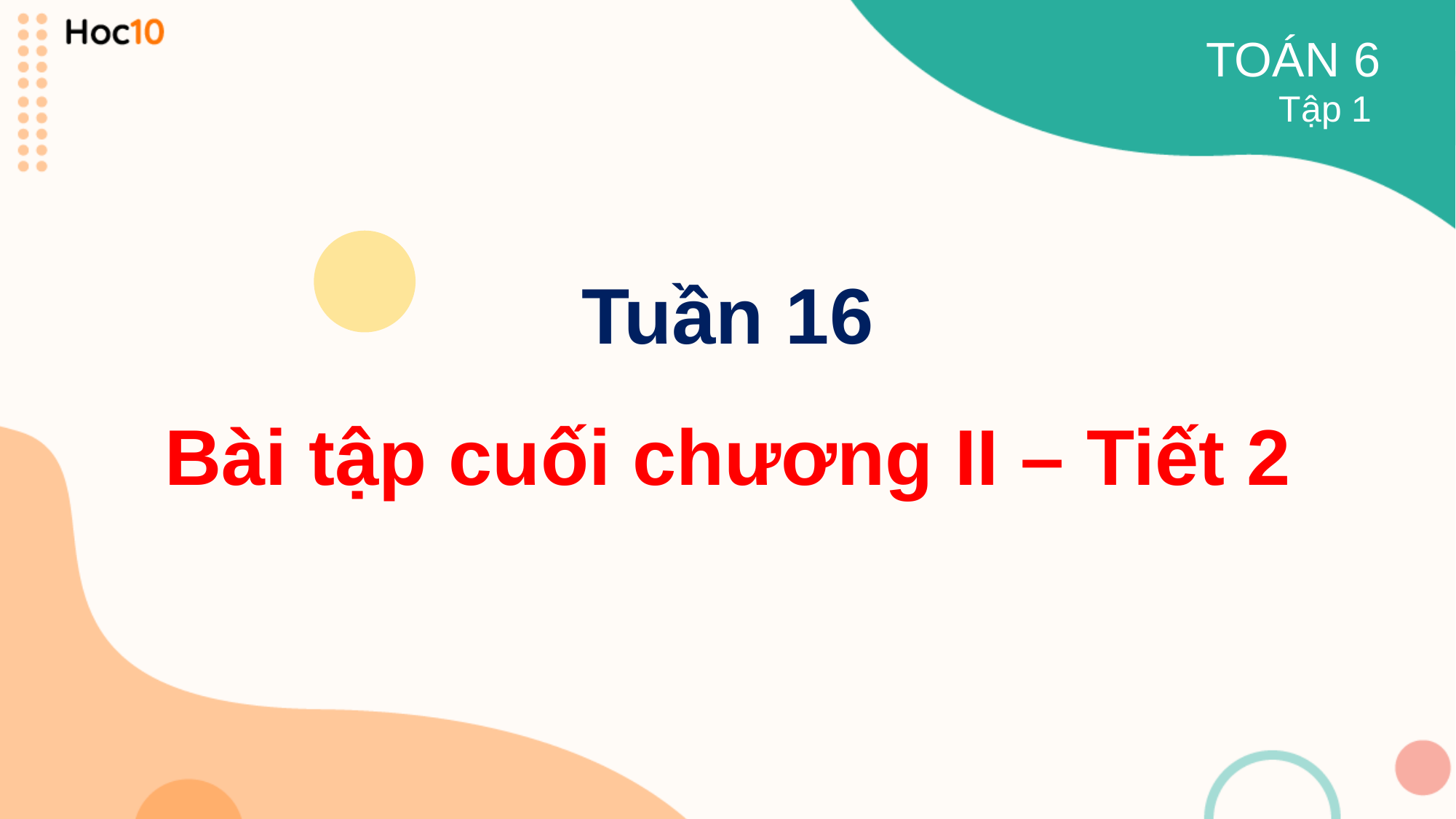

TOÁN 6
Tập 1
Tuần 16
Bài tập cuối chương II – Tiết 2